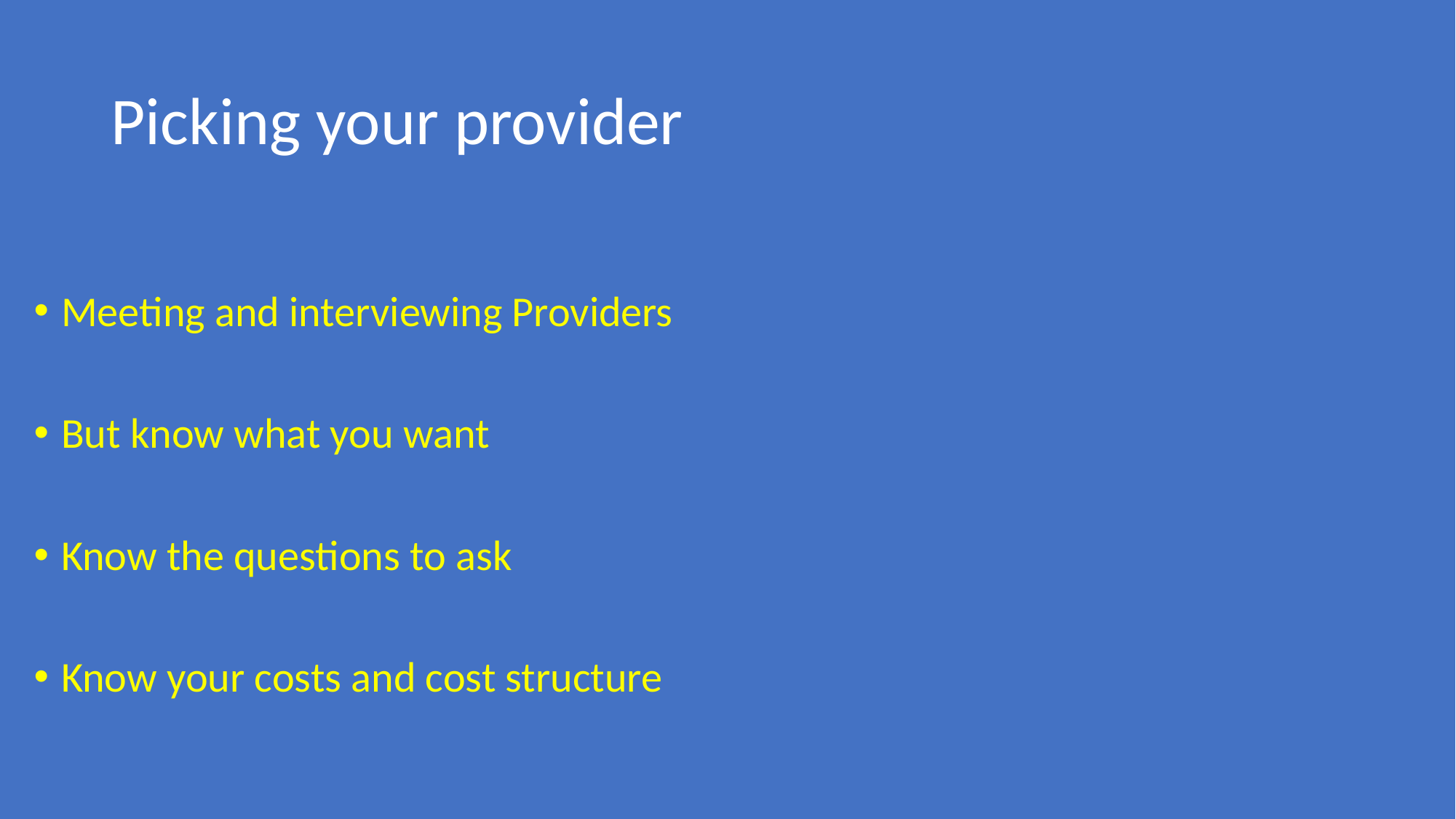

# Picking your provider

Meeting and interviewing Providers

But know what you want

Know the questions to ask

Know your costs and cost structure